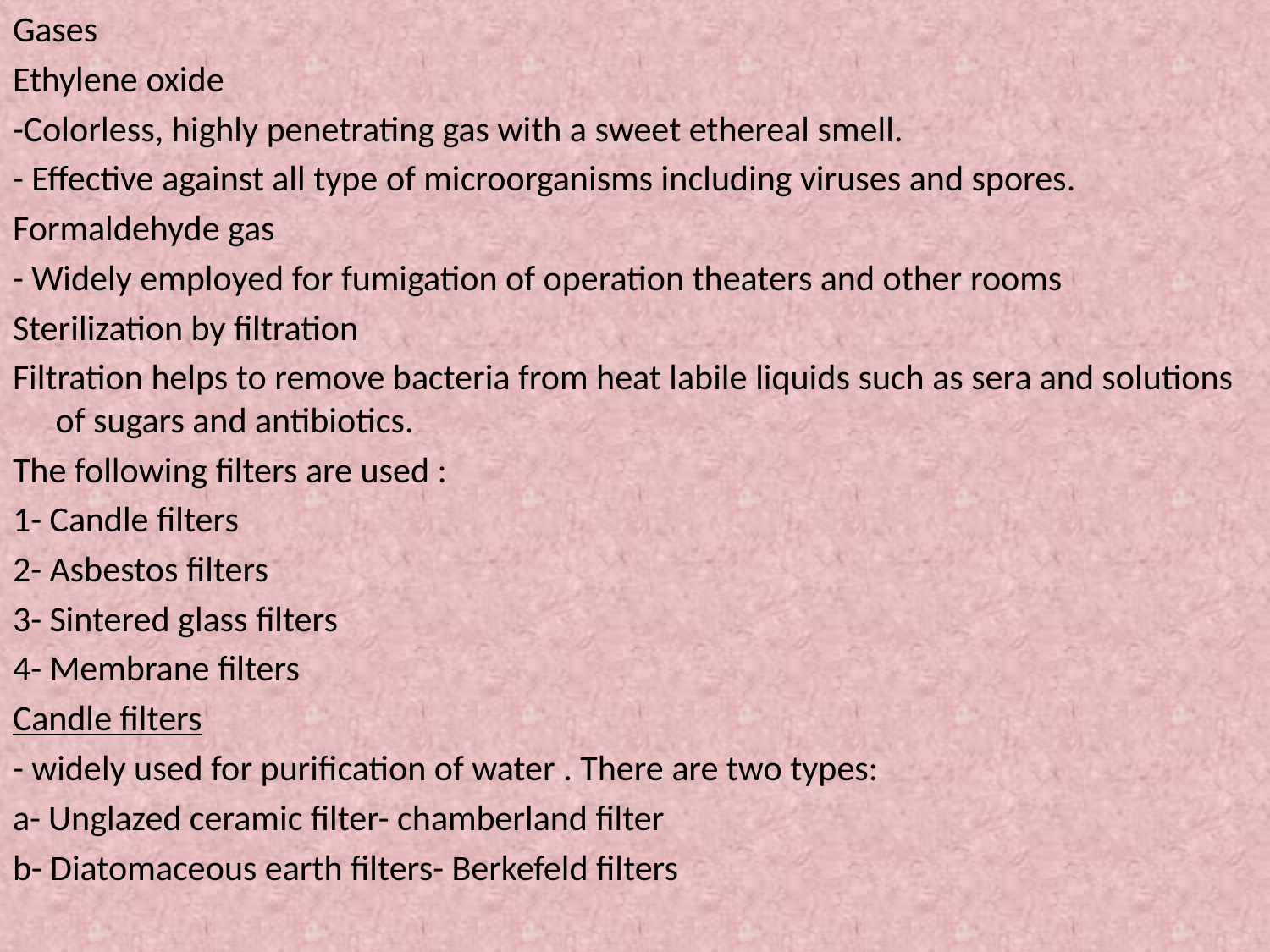

Gases
Ethylene oxide
-Colorless, highly penetrating gas with a sweet ethereal smell.
- Effective against all type of microorganisms including viruses and spores.
Formaldehyde gas
- Widely employed for fumigation of operation theaters and other rooms
Sterilization by filtration
Filtration helps to remove bacteria from heat labile liquids such as sera and solutions of sugars and antibiotics.
The following filters are used :
1- Candle filters
2- Asbestos filters
3- Sintered glass filters
4- Membrane filters
Candle filters
- widely used for purification of water . There are two types:
a- Unglazed ceramic filter- chamberland filter
b- Diatomaceous earth filters- Berkefeld filters

#